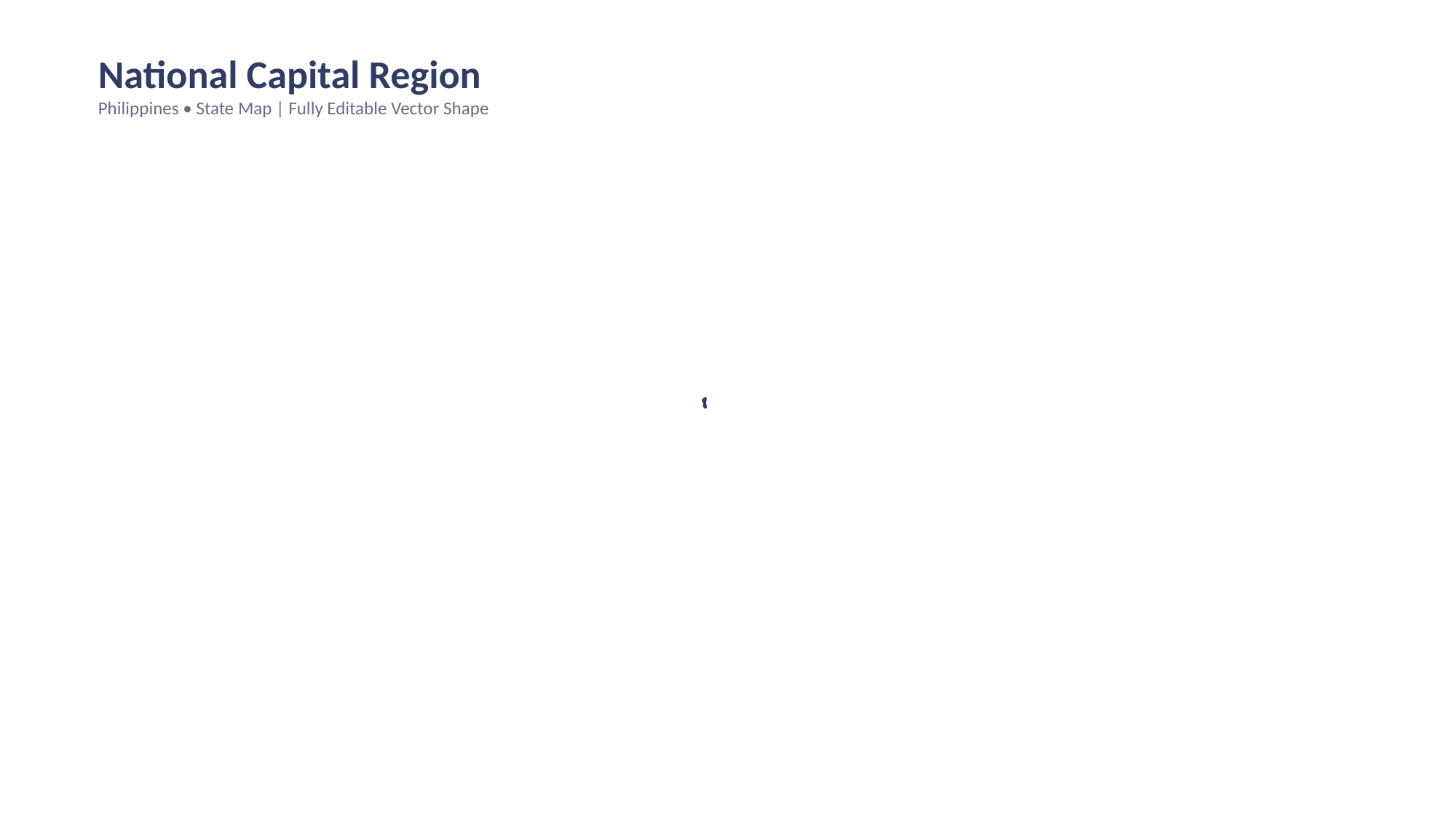

National Capital Region
Philippines • State Map | Fully Editable Vector Shape